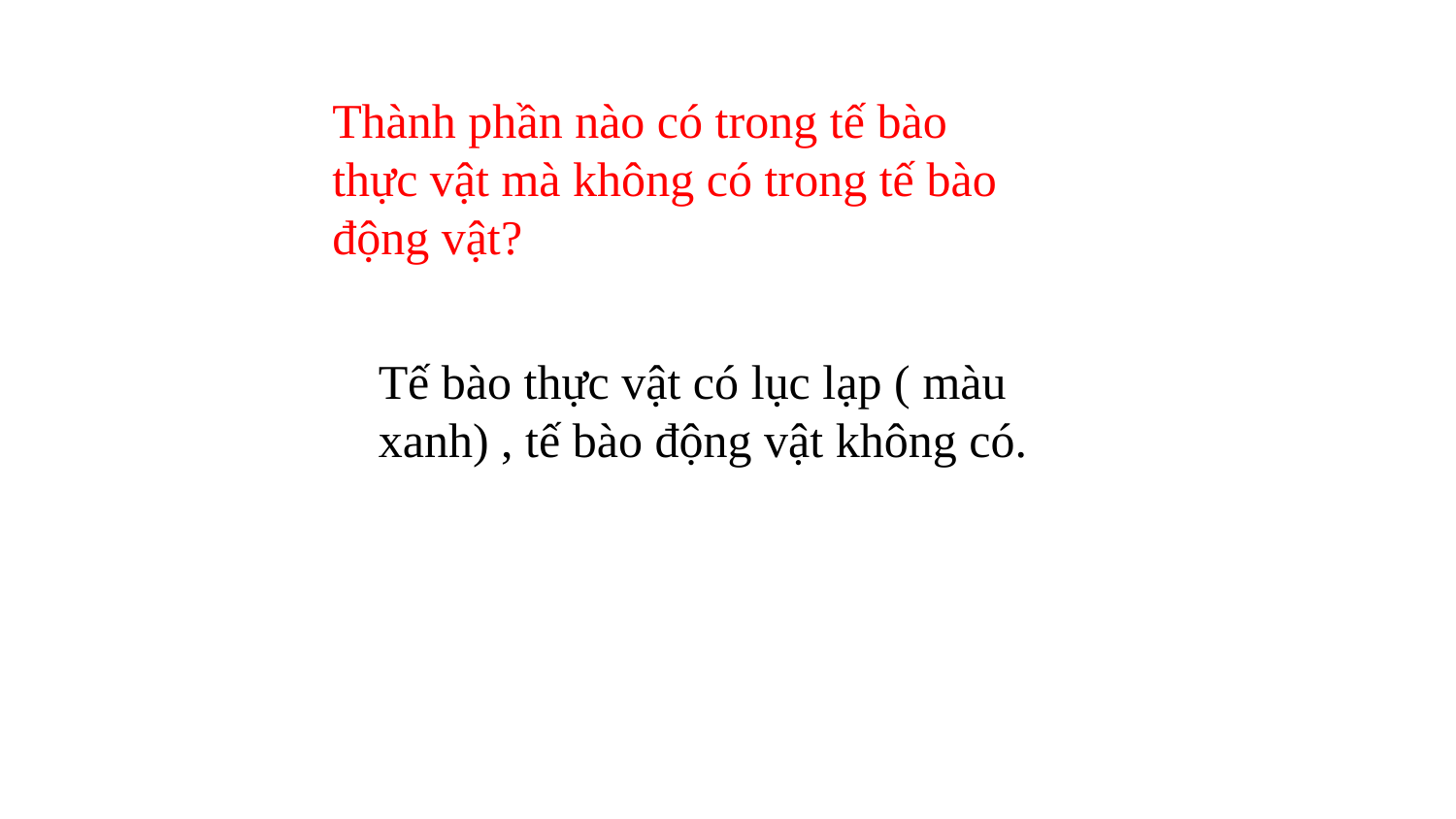

Thành phần nào có trong tế bào thực vật mà không có trong tế bào động vật?
Tế bào thực vật có lục lạp ( màu xanh) , tế bào động vật không có.